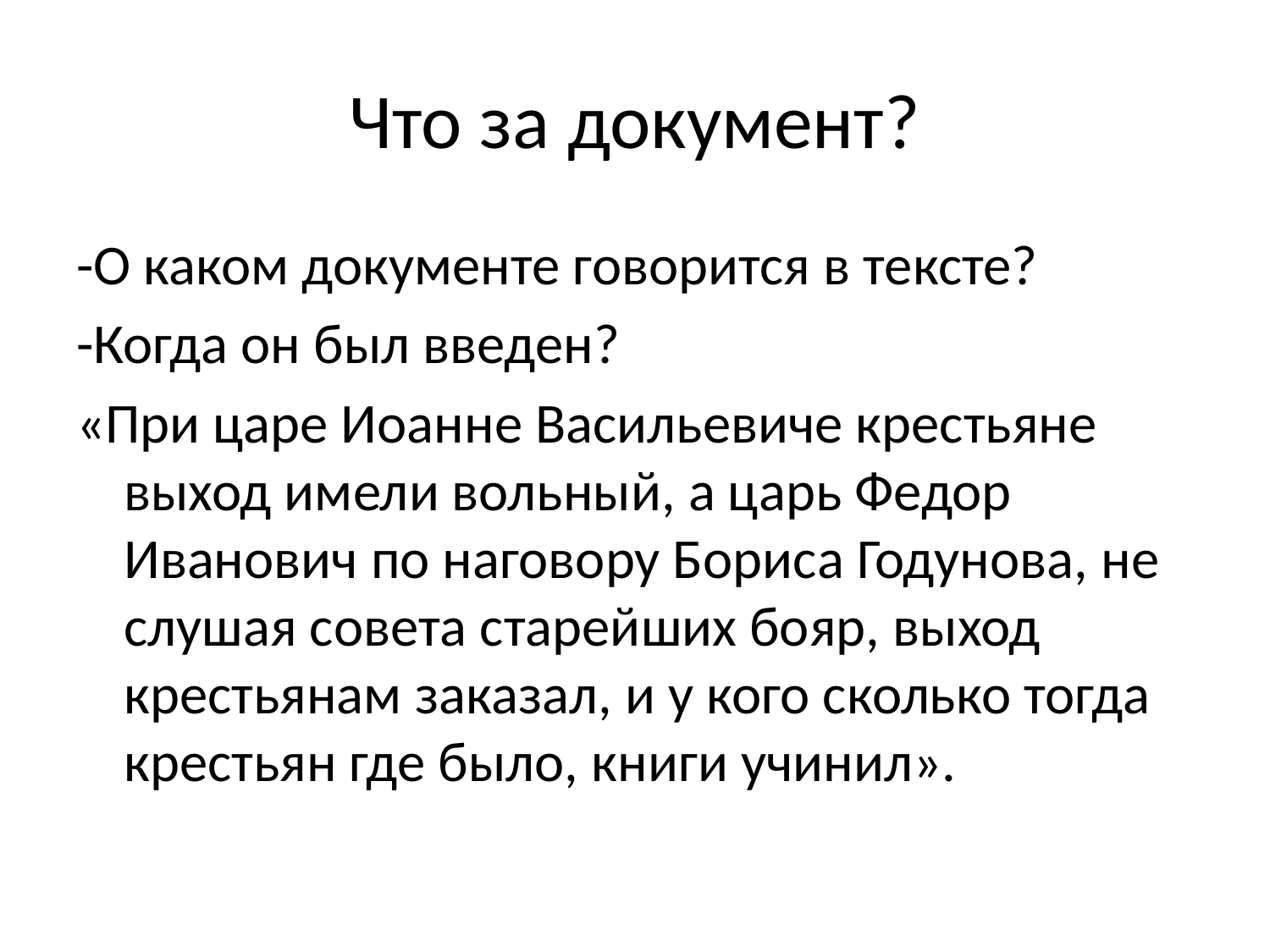

# Что за документ?
-О каком документе говорится в тексте?
-Когда он был введен?
«При царе Иоанне Васильевиче крестьяне выход имели вольный, а царь Федор Иванович по наговору Бориса Годунова, не слушая совета старейших бояр, выход крестьянам заказал, и у кого сколько тогда крестьян где было, книги учинил».